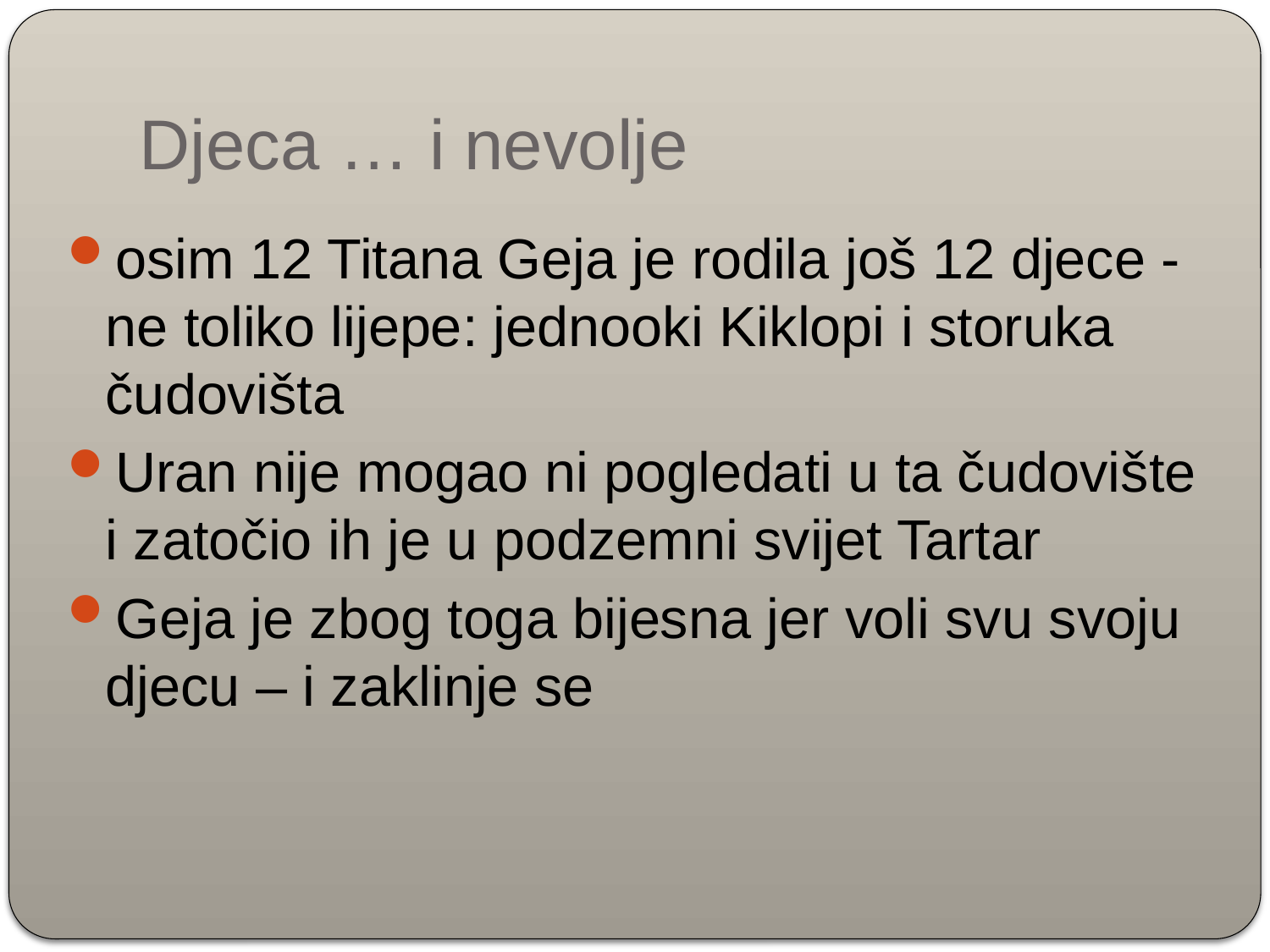

# Djeca … i nevolje
osim 12 Titana Geja je rodila još 12 djece - ne toliko lijepe: jednooki Kiklopi i storuka čudovišta
Uran nije mogao ni pogledati u ta čudovište i zatočio ih je u podzemni svijet Tartar
Geja je zbog toga bijesna jer voli svu svoju djecu – i zaklinje se